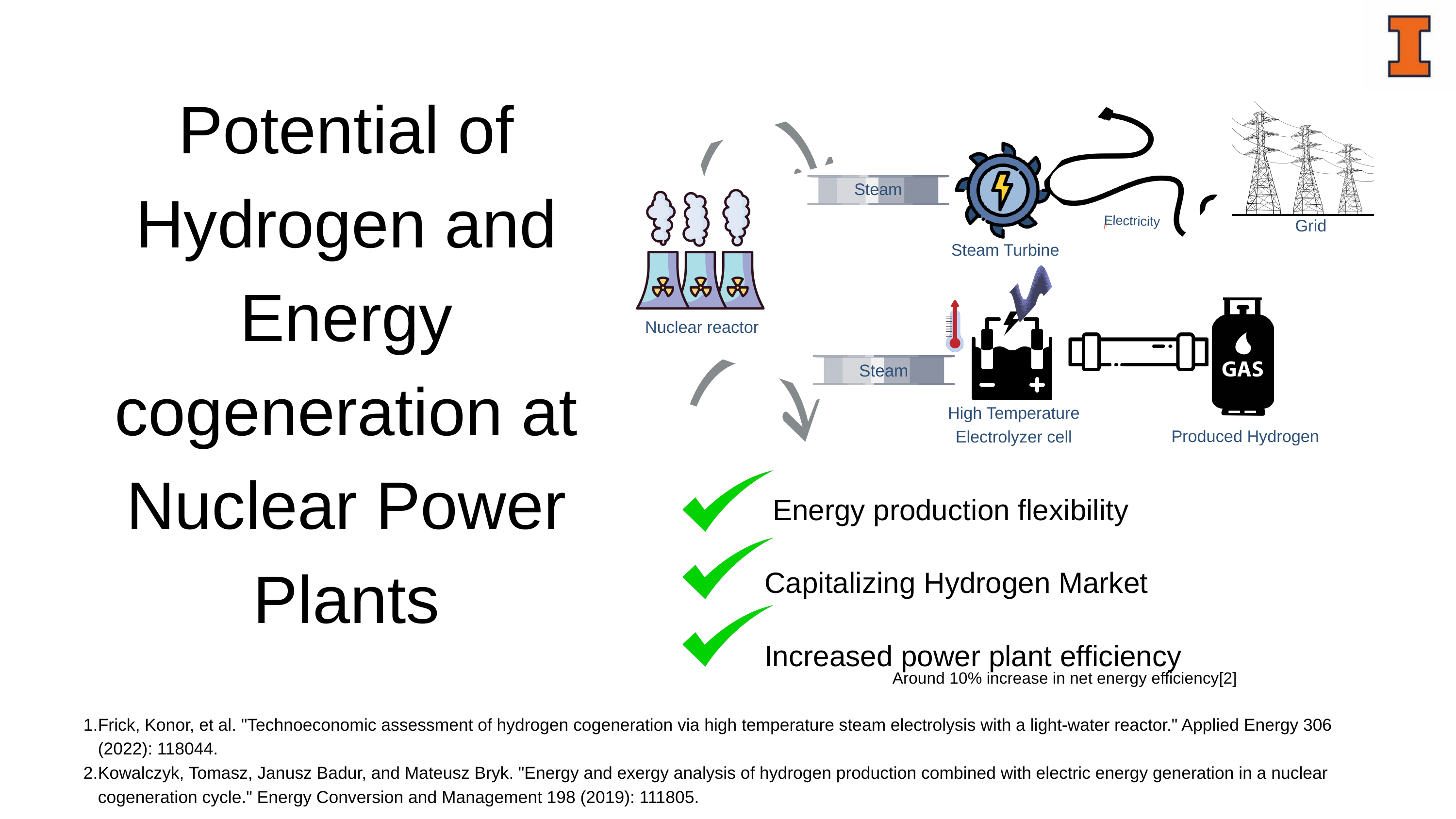

Potential of Hydrogen and Energy cogeneration at Nuclear Power Plants

Steam

Electricity
Grid
 Steam Turbine

Nuclear reactor

Steam

High Temperature Electrolyzer cell
 Produced Hydrogen
 Energy production flexibility
Capitalizing Hydrogen Market
Increased power plant efficiency

Around 10% increase in net energy efficiency[2]
Frick, Konor, et al. "Technoeconomic assessment of hydrogen cogeneration via high temperature steam electrolysis with a light-water reactor." Applied Energy 306 (2022): 118044.
Kowalczyk, Tomasz, Janusz Badur, and Mateusz Bryk. "Energy and exergy analysis of hydrogen production combined with electric energy generation in a nuclear cogeneration cycle." Energy Conversion and Management 198 (2019): 111805.